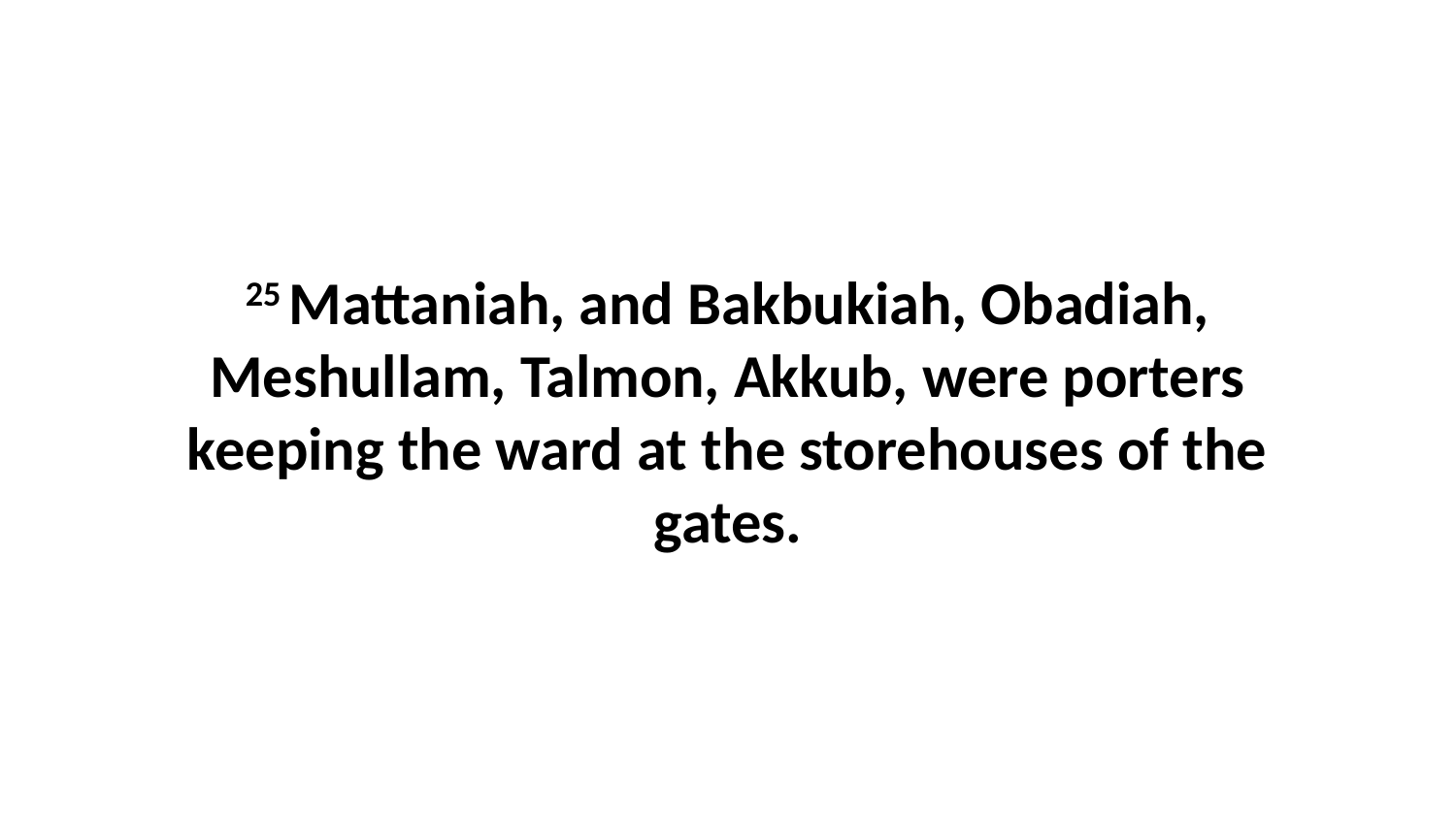

25 Mattaniah, and Bakbukiah, Obadiah, Meshullam, Talmon, Akkub, were porters keeping the ward at the storehouses of the gates.